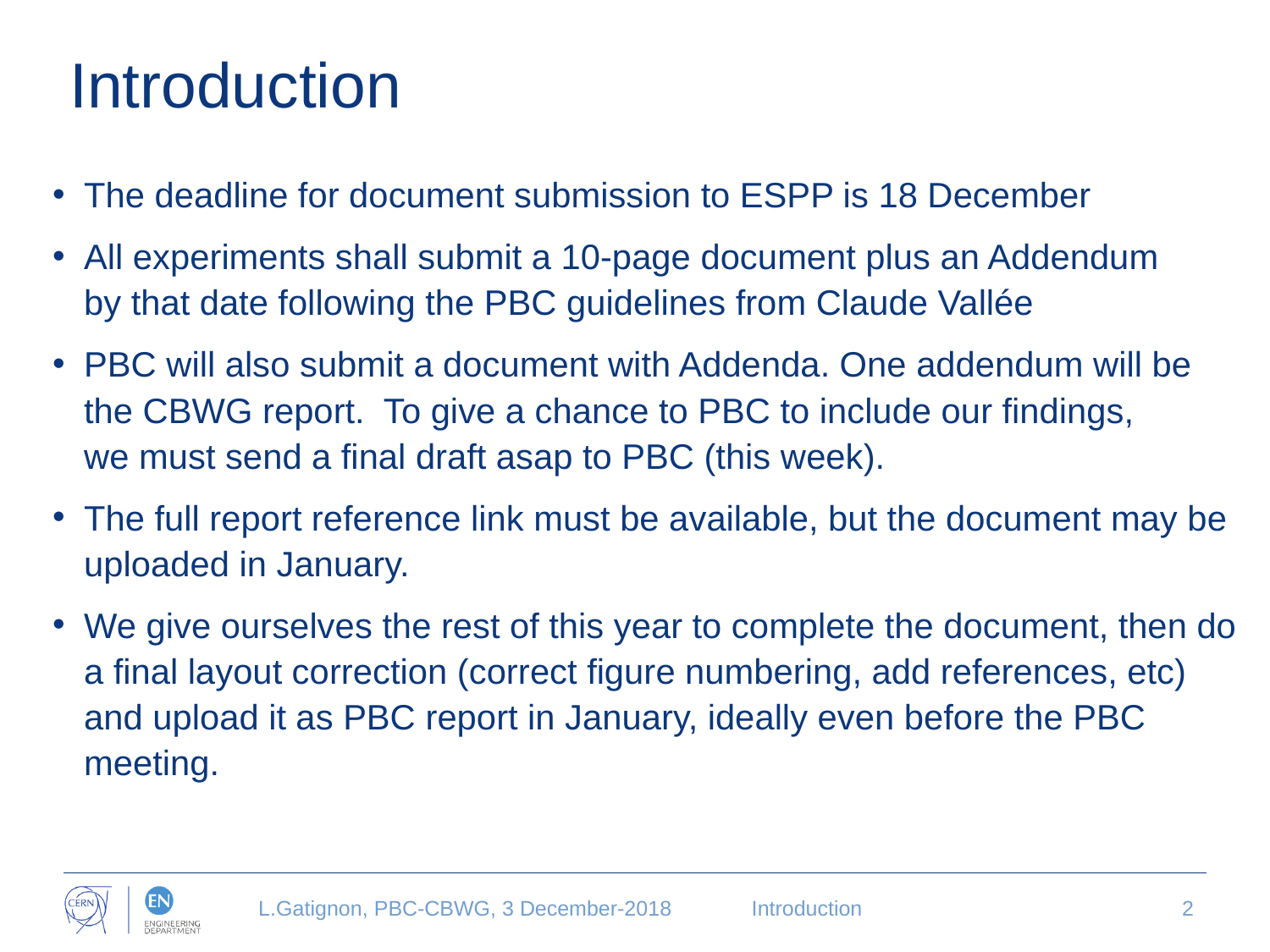

# Introduction
The deadline for document submission to ESPP is 18 December
All experiments shall submit a 10-page document plus an Addendum
by that date following the PBC guidelines from Claude Vallée
PBC will also submit a document with Addenda. One addendum will be the CBWG report.  To give a chance to PBC to include our findings,
we must send a final draft asap to PBC (this week).
The full report reference link must be available, but the document may be uploaded in January.
We give ourselves the rest of this year to complete the document, then do a final layout correction (correct figure numbering, add references, etc) and upload it as PBC report in January, ideally even before the PBC meeting.
L.Gatignon, PBC-CBWG, 3 December-2018
Introduction
2